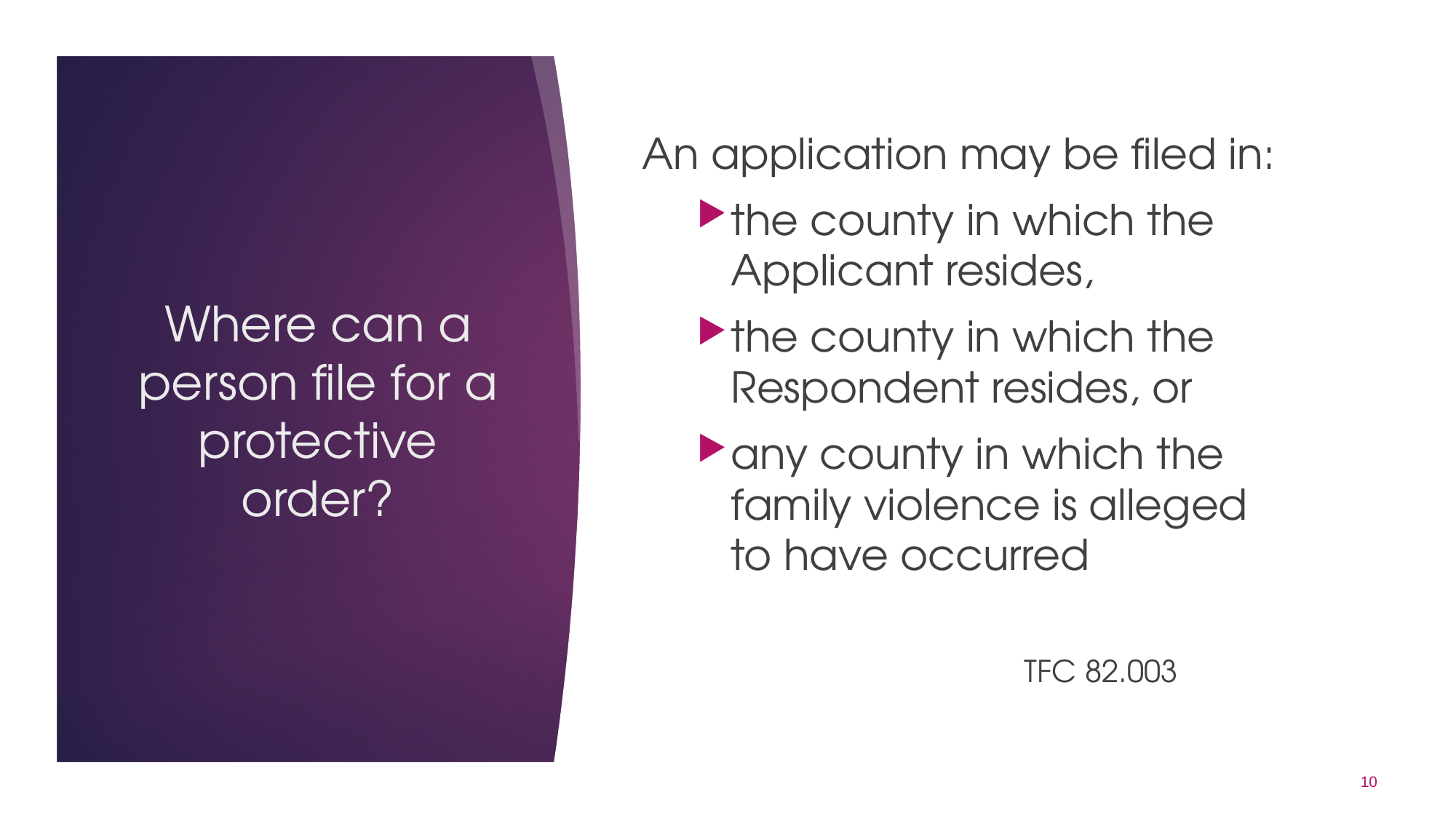

An application may be filed in:
the county in which the Applicant resides,
the county in which the Respondent resides, or
any county in which the family violence is alleged to have occurred

			TFC 82.003
# Where can a person file for a protective order?

10